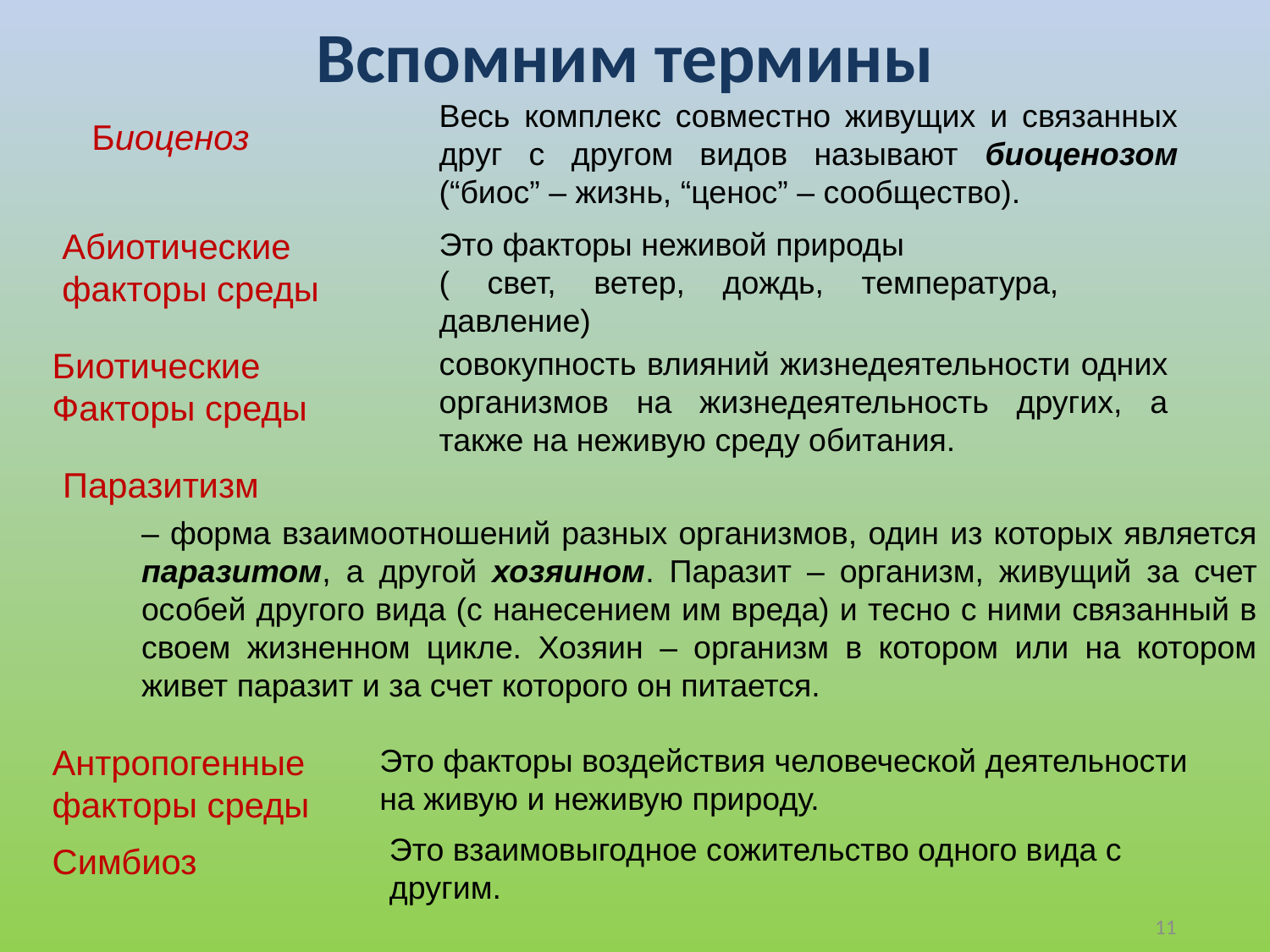

# Вспомним термины
Весь комплекс совместно живущих и связанных друг с другом видов называют биоценозом (“биос” – жизнь, “ценос” – сообщество).
 Биоценоз
Абиотические  факторы среды
Это факторы неживой природы
( свет, ветер, дождь, температура, давление)
Биотические
Факторы среды
совокупность влияний жизнедеятельности одних организмов на жизнедеятельность других, а также на неживую среду обитания.

Паразитизм
– форма взаимоотношений разных организмов, один из которых является паразитом, а другой хозяином. Паразит – организм, живущий за счет особей другого вида (с нанесением им вреда) и тесно с ними связанный в своем жизненном цикле. Хозяин – организм в котором или на котором живет паразит и за счет которого он питается.
Антропогенные факторы среды
Это факторы воздействия человеческой деятельности на живую и неживую природу.
Это взаимовыгодное сожительство одного вида с другим.
Симбиоз
11